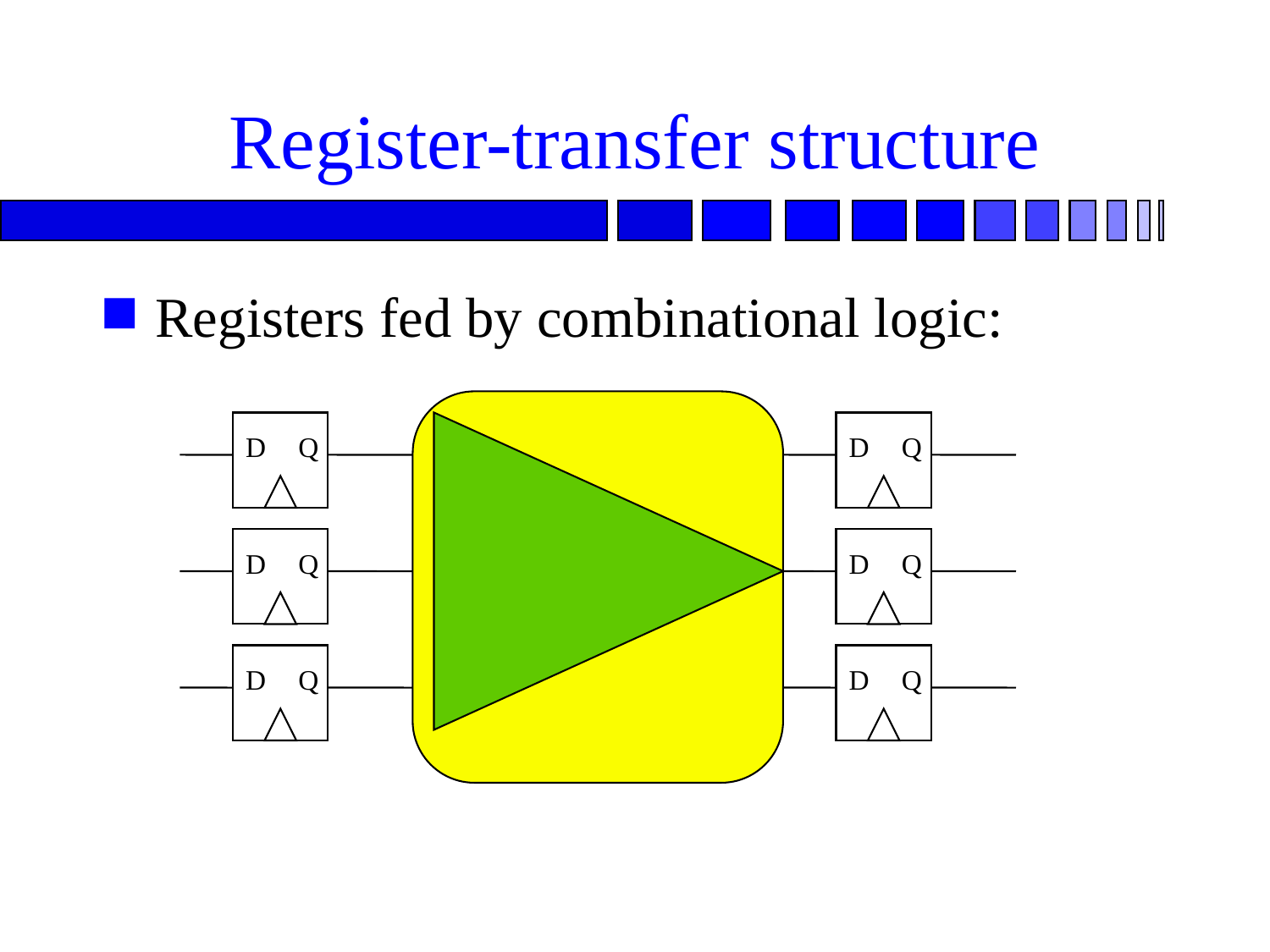

# Register-transfer structure
Registers fed by combinational logic:
Combinational
logic

D
Q

D
Q

D
Q

D
Q

D
Q

D
Q